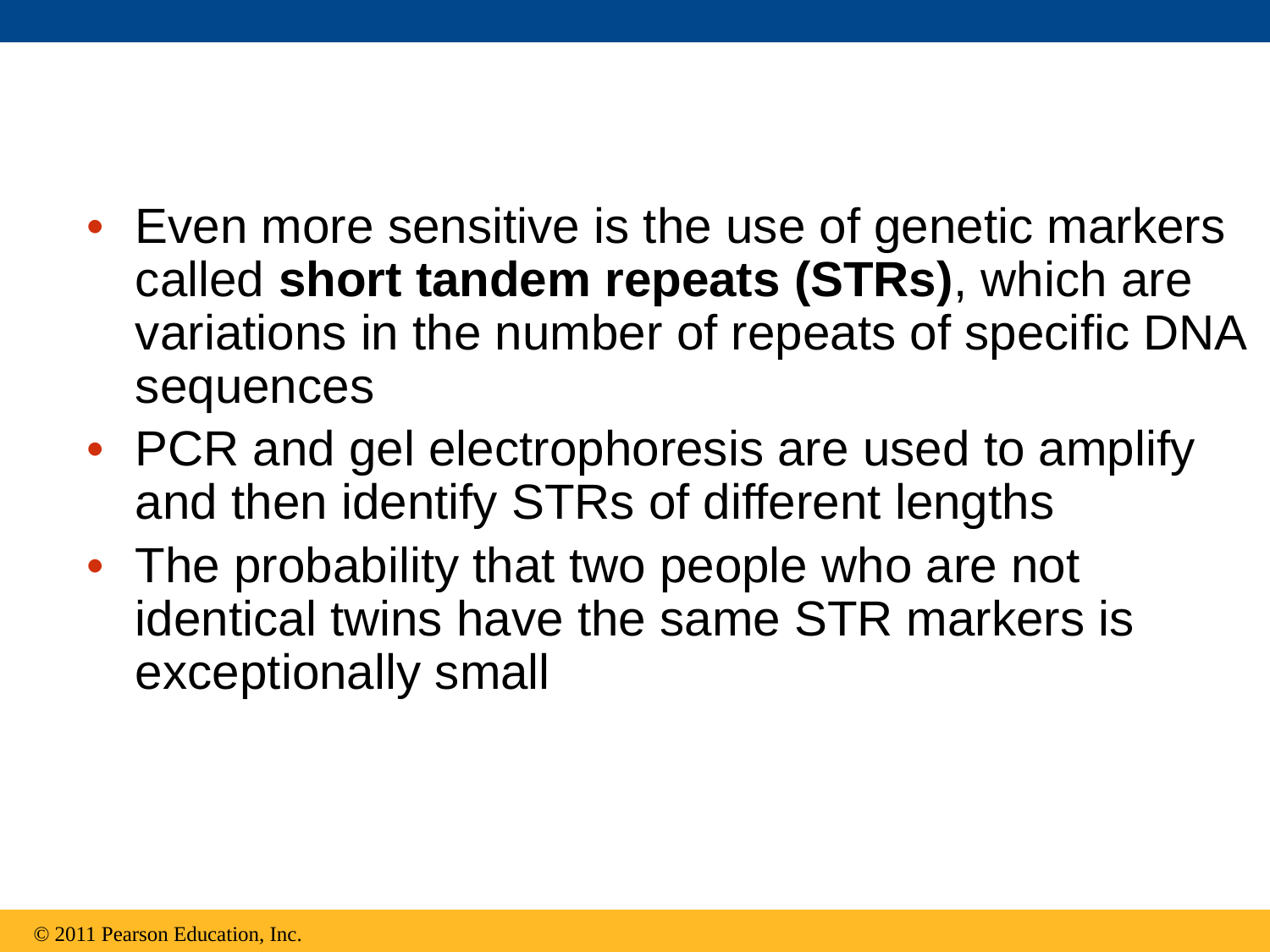

Even more sensitive is the use of genetic markers called short tandem repeats (STRs), which are variations in the number of repeats of specific DNA sequences
PCR and gel electrophoresis are used to amplify and then identify STRs of different lengths
The probability that two people who are not identical twins have the same STR markers is exceptionally small

© 2011 Pearson Education, Inc.